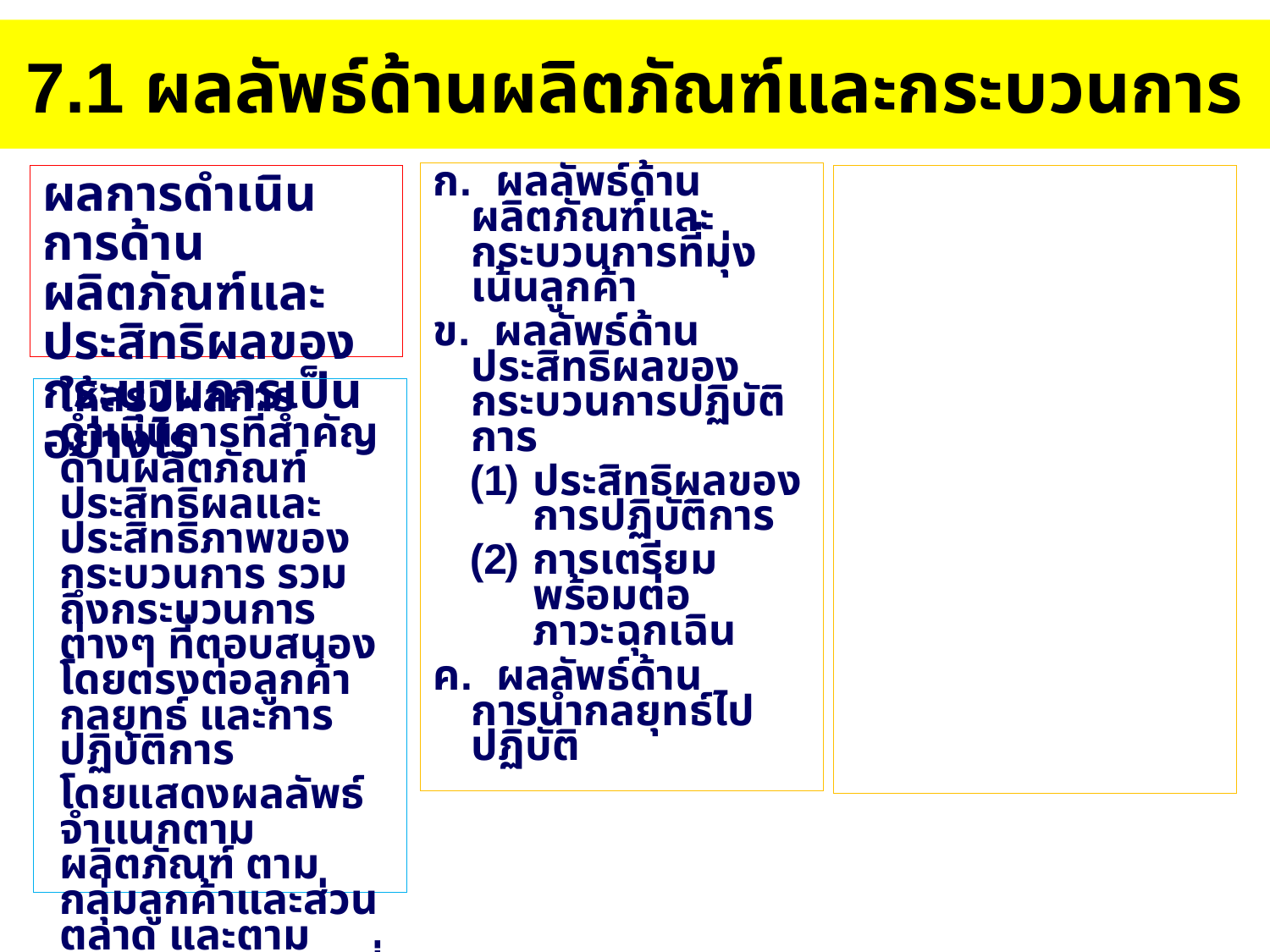

# 7.1 ผลลัพธ์ด้านผลิตภัณฑ์และกระบวนการ
ก.  ผลลัพธ์ด้านผลิตภัณฑ์และกระบวนการที่มุ่งเน้นลูกค้า
ข.  ผลลัพธ์ด้านประสิทธิผลของกระบวนการปฏิบัติการ
ประสิทธิผลของการปฏิบัติการ
การเตรียมพร้อมต่อภาวะฉุกเฉิน
ค.  ผลลัพธ์ด้านการนำกลยุทธ์ไปปฏิบัติ

ผลการดำเนินการด้านผลิตภัณฑ์และประสิทธิผลของกระบวนการเป็นอย่างไร

ให้สรุปผลการดำเนินการที่สำคัญด้านผลิตภัณฑ์ ประสิทธิผลและประสิทธิภาพของกระบวนการ รวมถึงกระบวนการต่างๆ ที่ตอบสนองโดยตรงต่อลูกค้า กลยุทธ์ และการปฏิบัติการ
โดยแสดงผลลัพธ์ จำแนกตามผลิตภัณฑ์ ตามกลุ่มลูกค้าและส่วนตลาด และตามประเภทและสถานที่ของกระบวนการ รวมทั้งให้แสดงข้อมูลเชิงเปรียบเทียบที่เหมาะสม